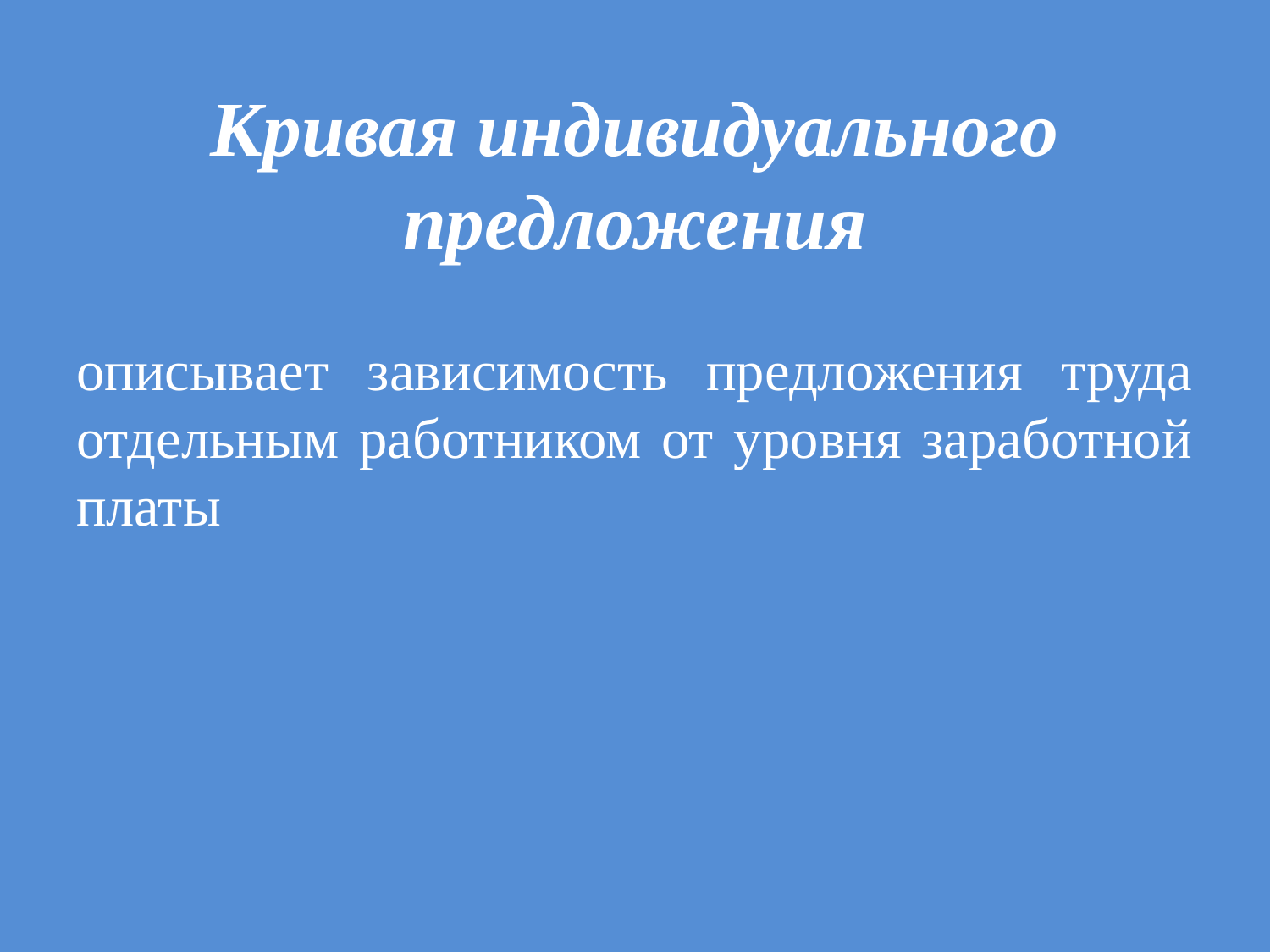

# Кривая индивидуального предложения
описывает зависимость предложения труда отдельным работником от уровня заработной платы